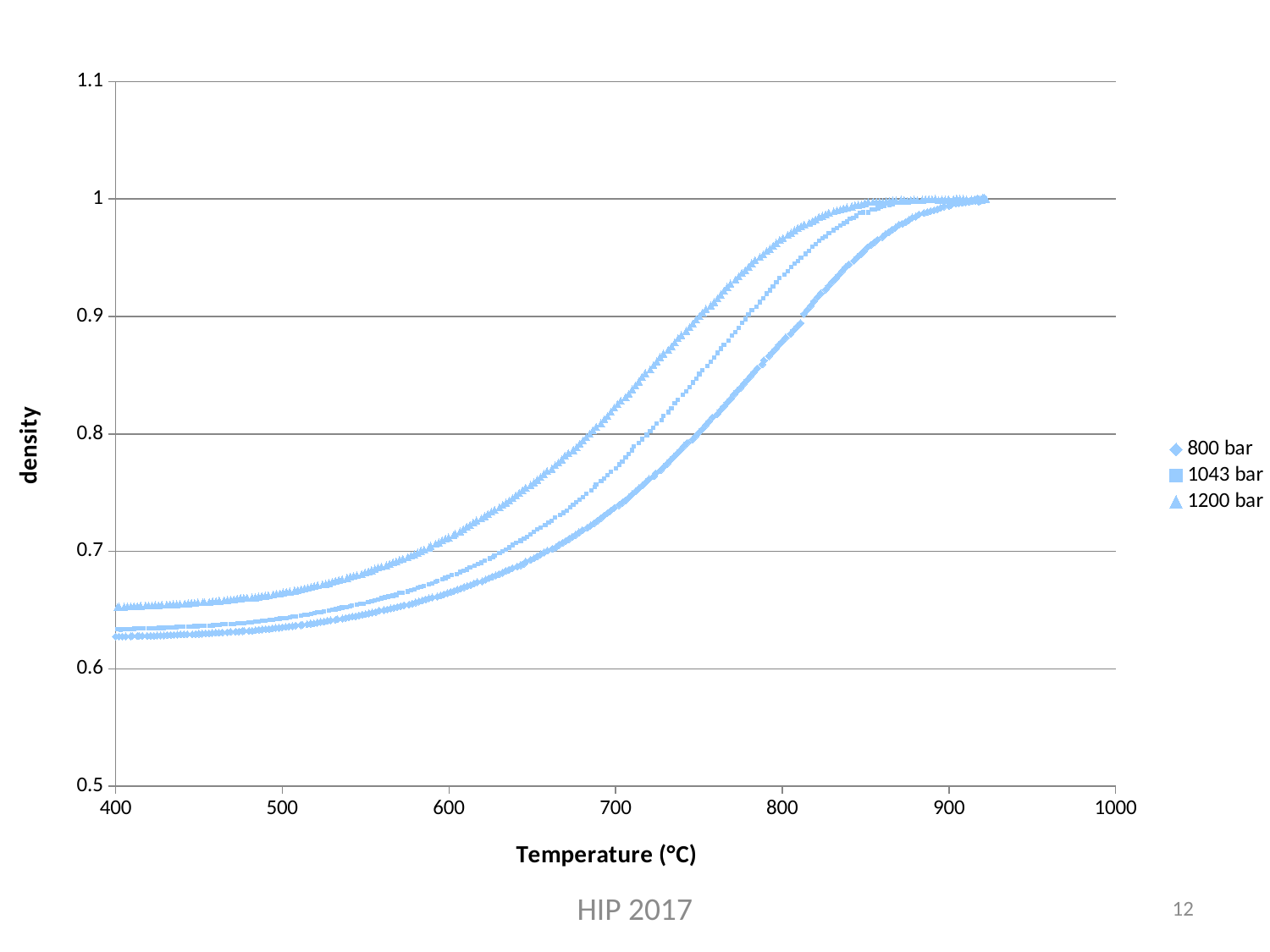

### Chart

| Category |  |  |  |
|---|---|---|---|
HIP 2017
12